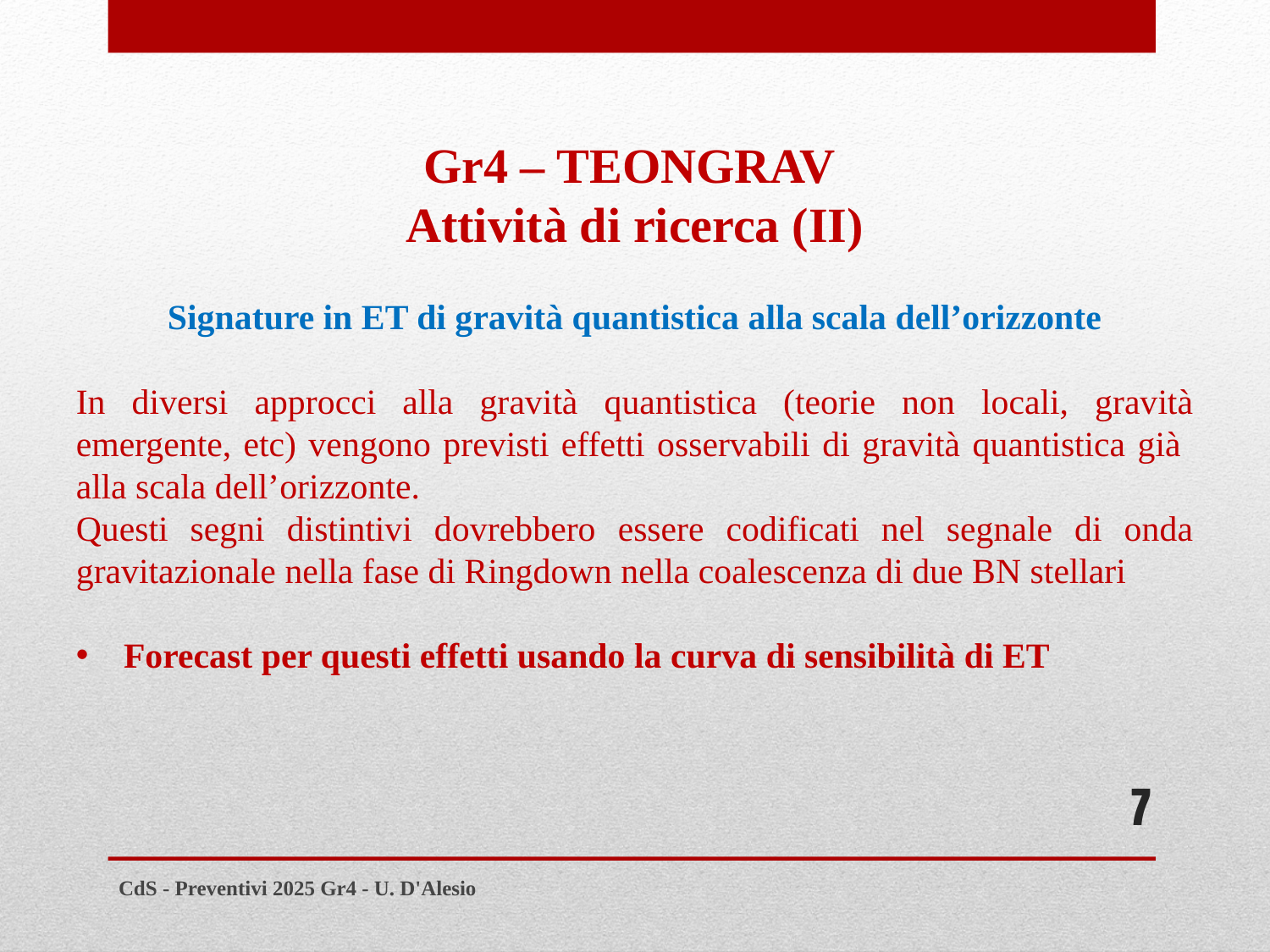

Gr4 – TEONGRAV
Attività di ricerca (II)

Signature in ET di gravità quantistica alla scala dell’orizzonte

In diversi approcci alla gravità quantistica (teorie non locali, gravità emergente, etc) vengono previsti effetti osservabili di gravità quantistica già  alla scala dell’orizzonte.
Questi segni distintivi dovrebbero essere codificati nel segnale di onda gravitazionale nella fase di Ringdown nella coalescenza di due BN stellari

Forecast per questi effetti usando la curva di sensibilità di ET

7
CdS - Preventivi 2025 Gr4 - U. D'Alesio